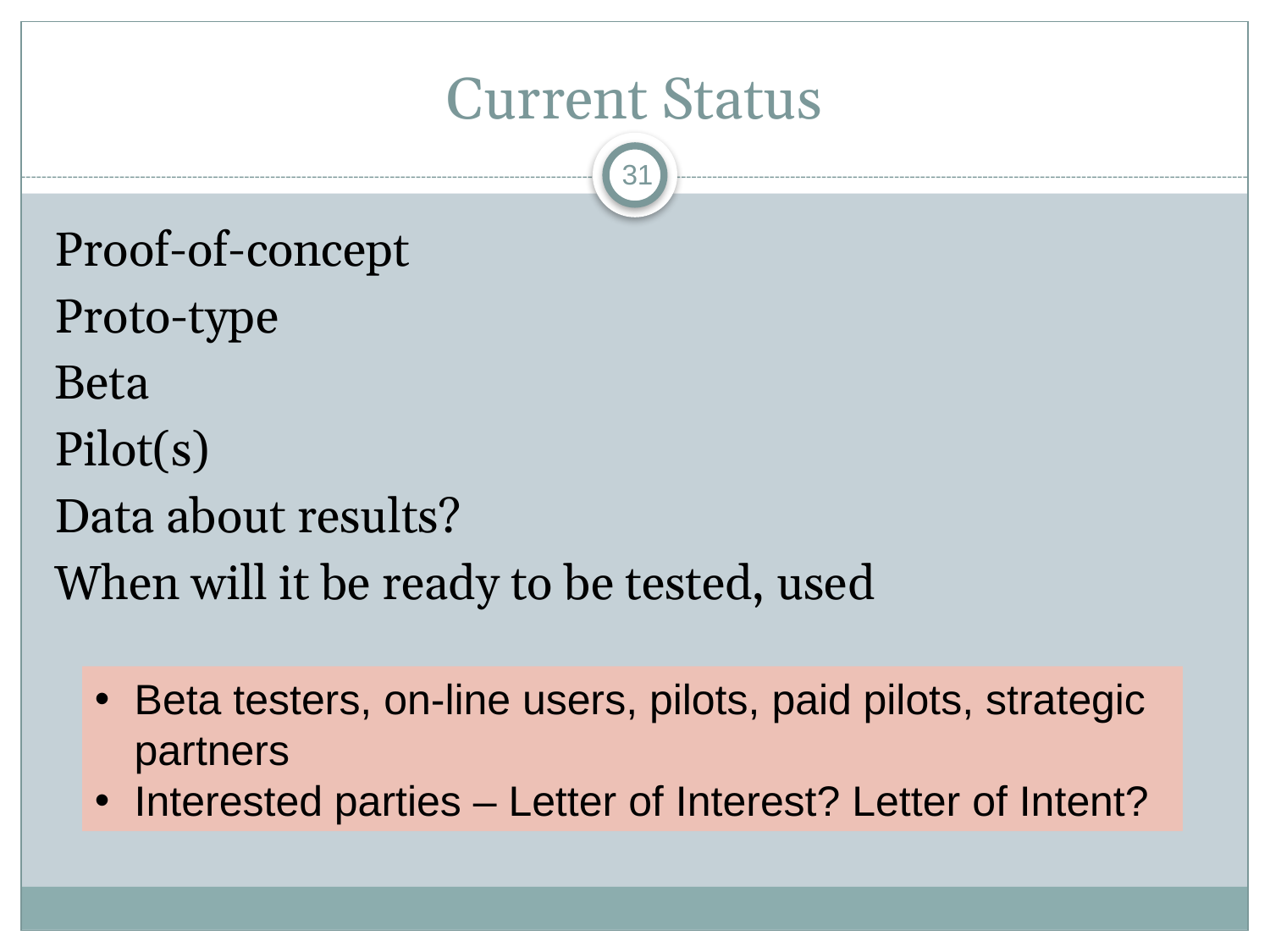

# Current Status
31
Proof-of-concept
Proto-type
Beta
Pilot(s)
Data about results?
When will it be ready to be tested, used
Beta testers, on-line users, pilots, paid pilots, strategic partners
Interested parties – Letter of Interest? Letter of Intent?